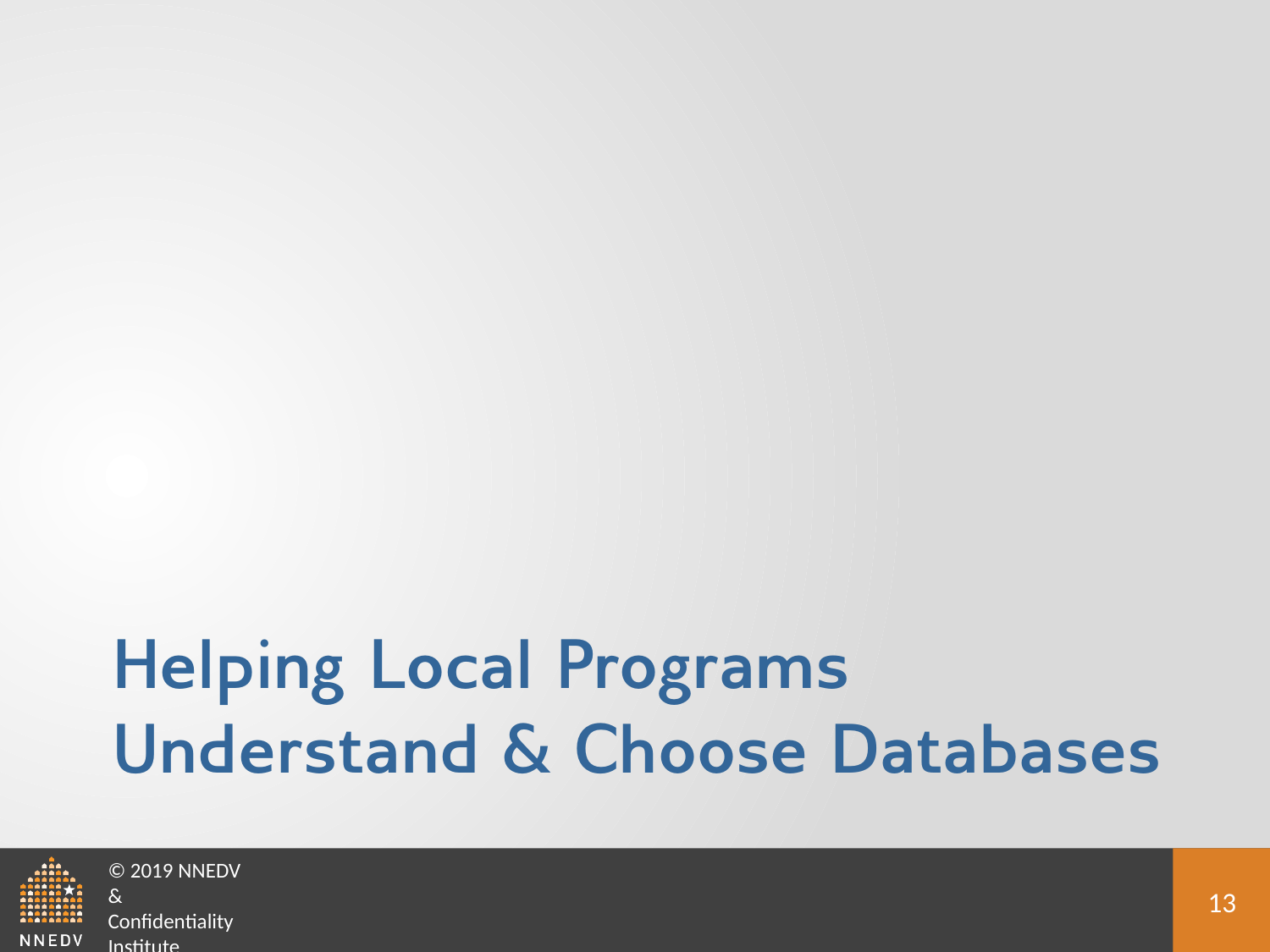

# Helping Local Programs Understand & Choose Databases
13
© 2019 NNEDV & Confidentiality Institute